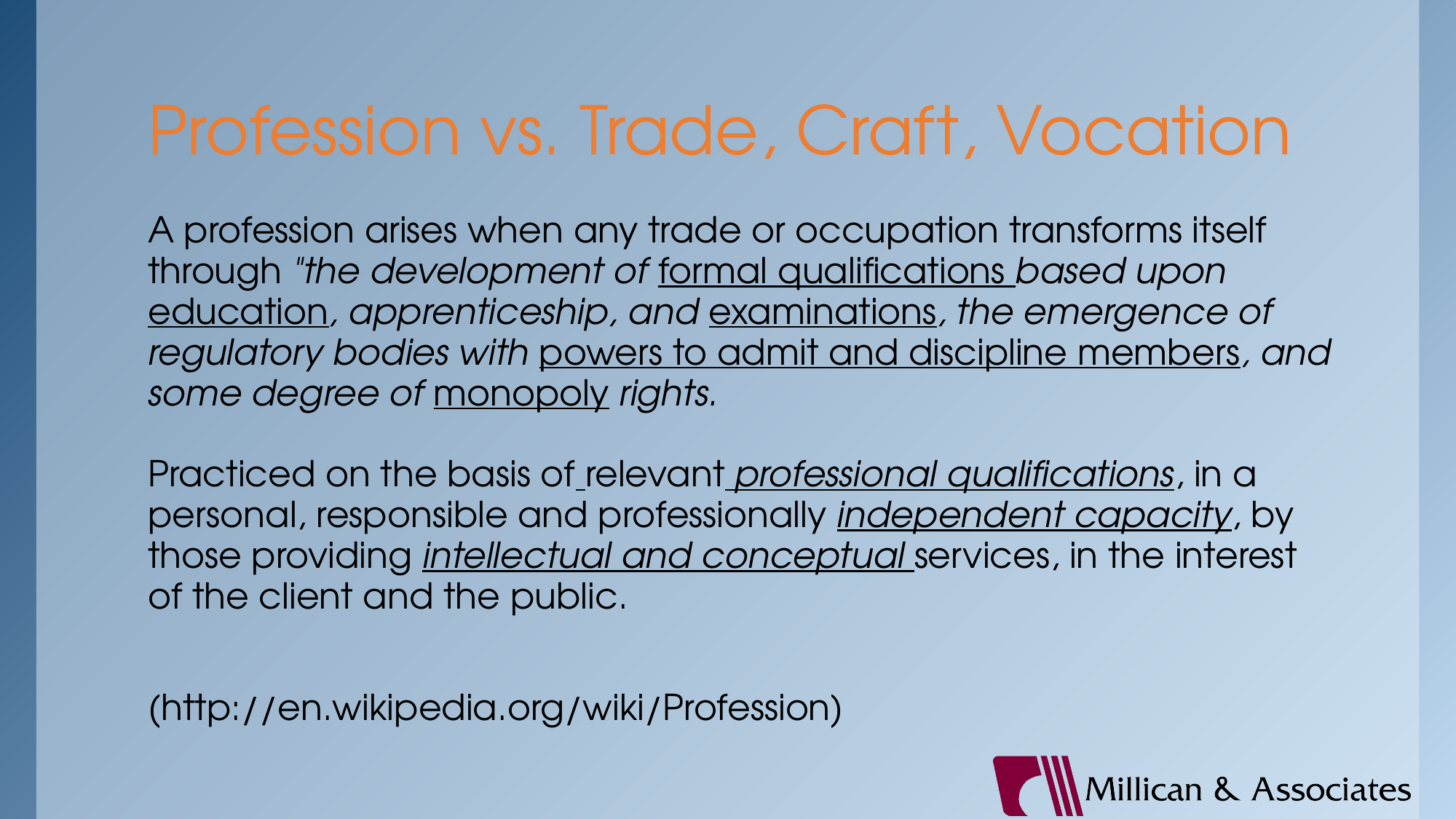

# Profession vs. Trade, Craft, Vocation
A profession arises when any trade or occupation transforms itself through "the development of formal qualifications based upon education, apprenticeship, and examinations, the emergence of regulatory bodies with powers to admit and discipline members, and some degree of monopoly rights.
Practiced on the basis of relevant professional qualifications, in a personal, responsible and professionally independent capacity, by those providing intellectual and conceptual services, in the interest of the client and the public.
(http://en.wikipedia.org/wiki/Profession)